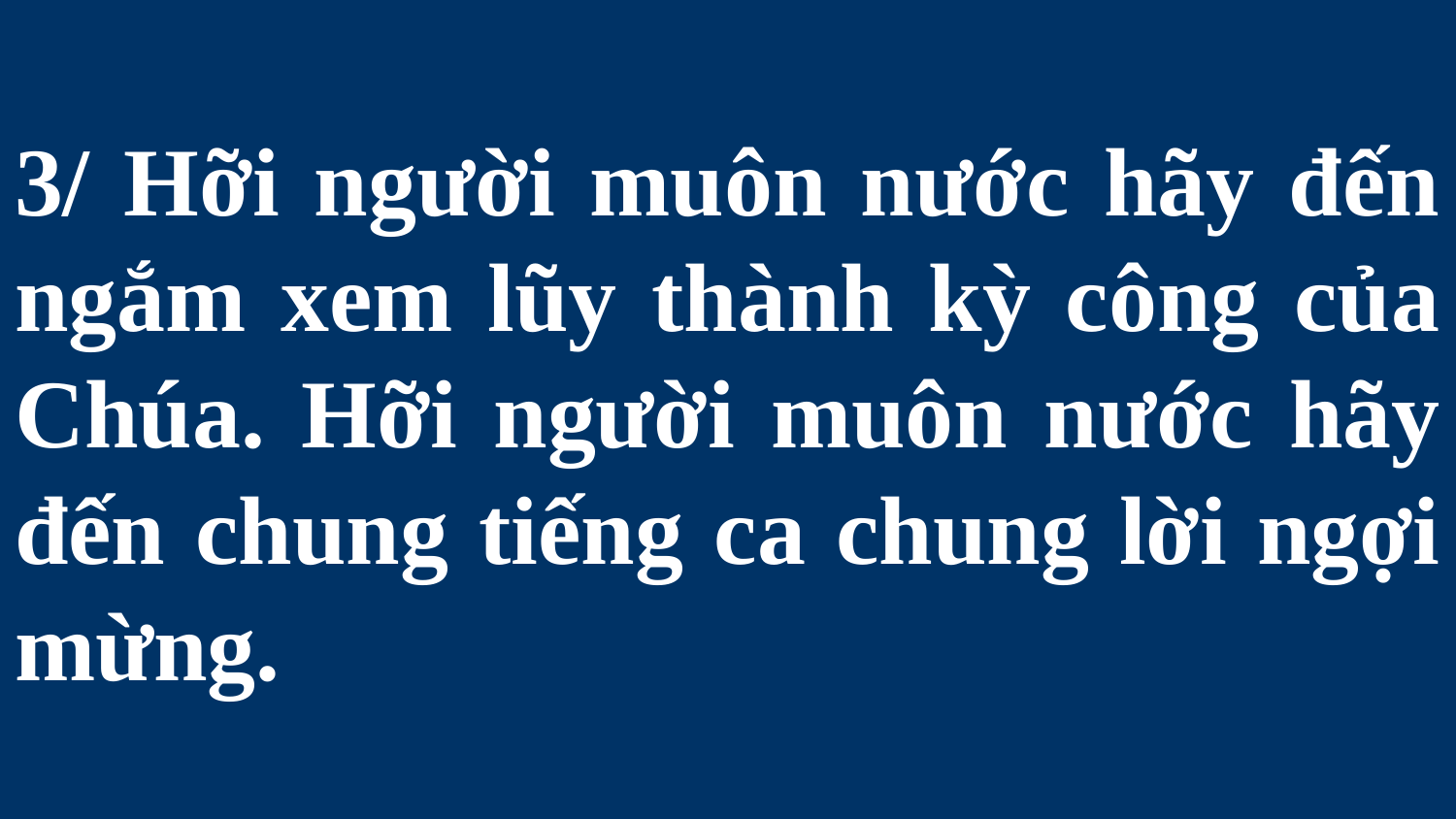

# 3/ Hỡi người muôn nước hãy đến ngắm xem lũy thành kỳ công của Chúa. Hỡi người muôn nước hãy đến chung tiếng ca chung lời ngợi mừng.